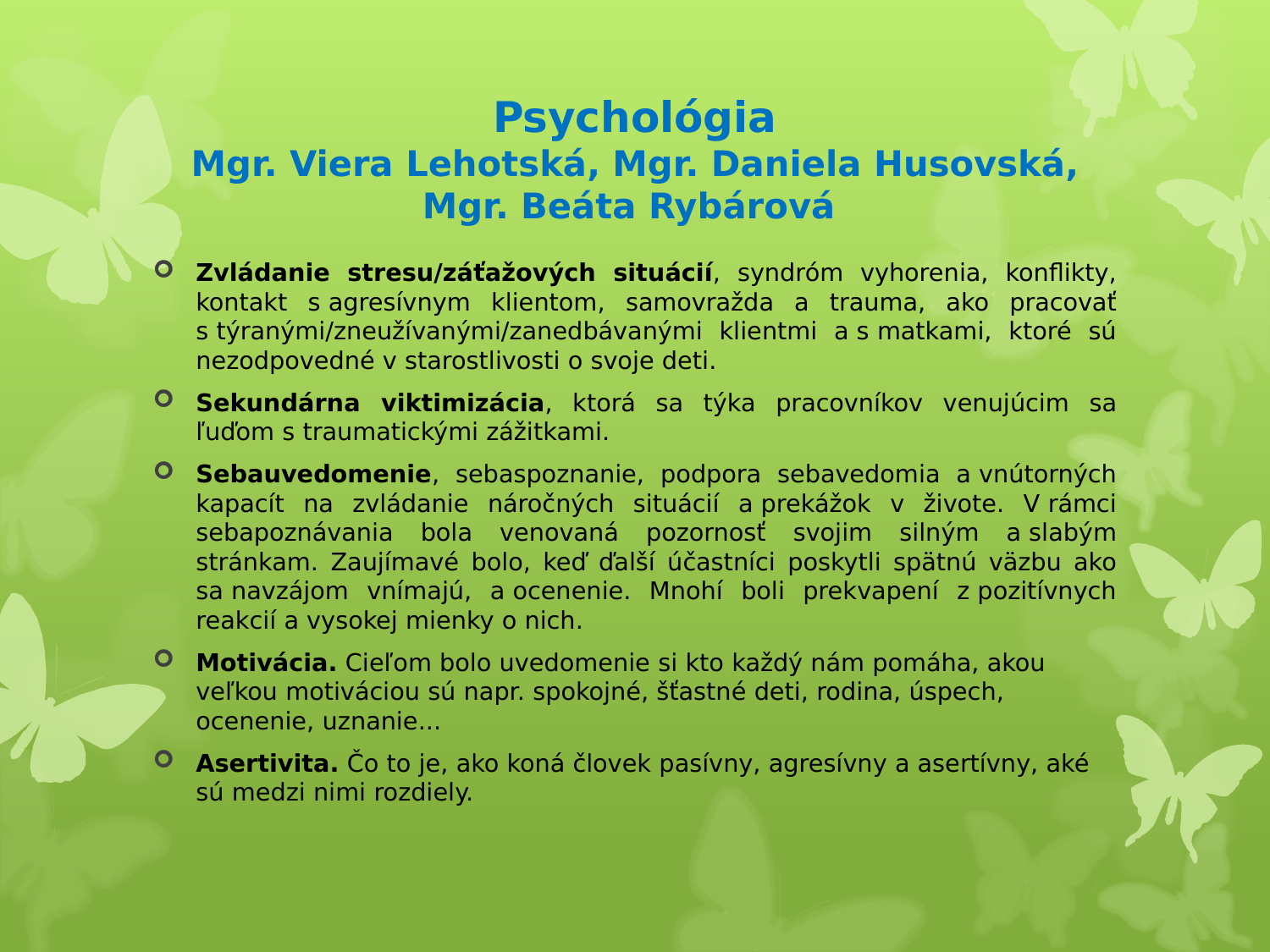

# Psychológia Mgr. Viera Lehotská, Mgr. Daniela Husovská, Mgr. Beáta Rybárová
Zvládanie stresu/záťažových situácií, syndróm vyhorenia, konflikty, kontakt s agresívnym klientom, samovražda a trauma, ako pracovať s týranými/zneužívanými/zanedbávanými klientmi a s matkami, ktoré sú nezodpovedné v starostlivosti o svoje deti.
Sekundárna viktimizácia, ktorá sa týka pracovníkov venujúcim sa ľuďom s traumatickými zážitkami.
Sebauvedomenie, sebaspoznanie, podpora sebavedomia a vnútorných kapacít na zvládanie náročných situácií a prekážok v živote. V rámci sebapoznávania bola venovaná pozornosť svojim silným a slabým stránkam. Zaujímavé bolo, keď ďalší účastníci poskytli spätnú väzbu ako sa navzájom vnímajú, a ocenenie. Mnohí boli prekvapení z pozitívnych reakcií a vysokej mienky o nich.
Motivácia. Cieľom bolo uvedomenie si kto každý nám pomáha, akou veľkou motiváciou sú napr. spokojné, šťastné deti, rodina, úspech, ocenenie, uznanie...
Asertivita. Čo to je, ako koná človek pasívny, agresívny a asertívny, aké sú medzi nimi rozdiely.